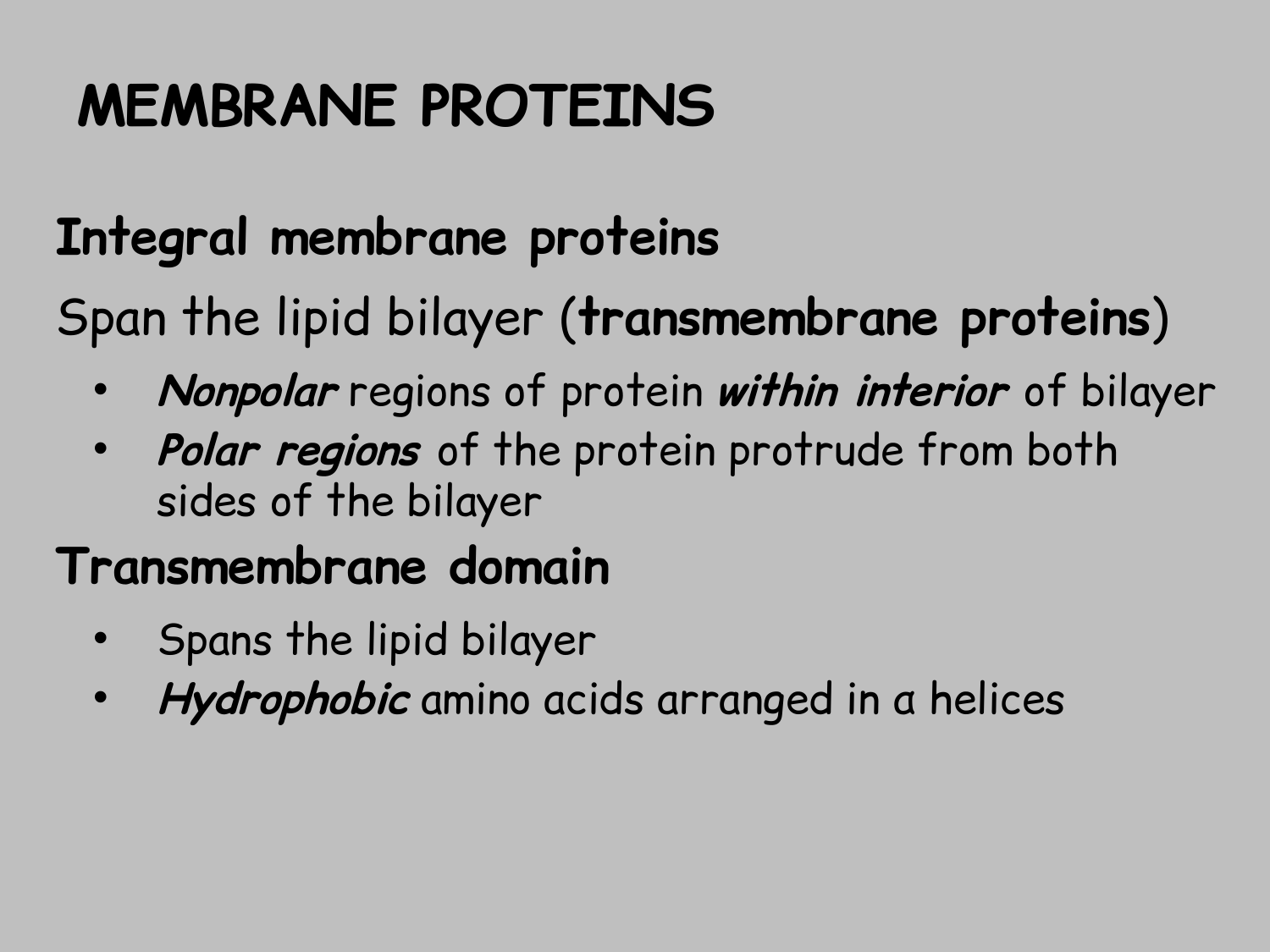

# Membrane Proteins
Integral membrane proteins
Span the lipid bilayer (transmembrane proteins)
Nonpolar regions of protein within interior of bilayer
Polar regions of the protein protrude from both sides of the bilayer
Transmembrane domain
Spans the lipid bilayer
Hydrophobic amino acids arranged in α helices